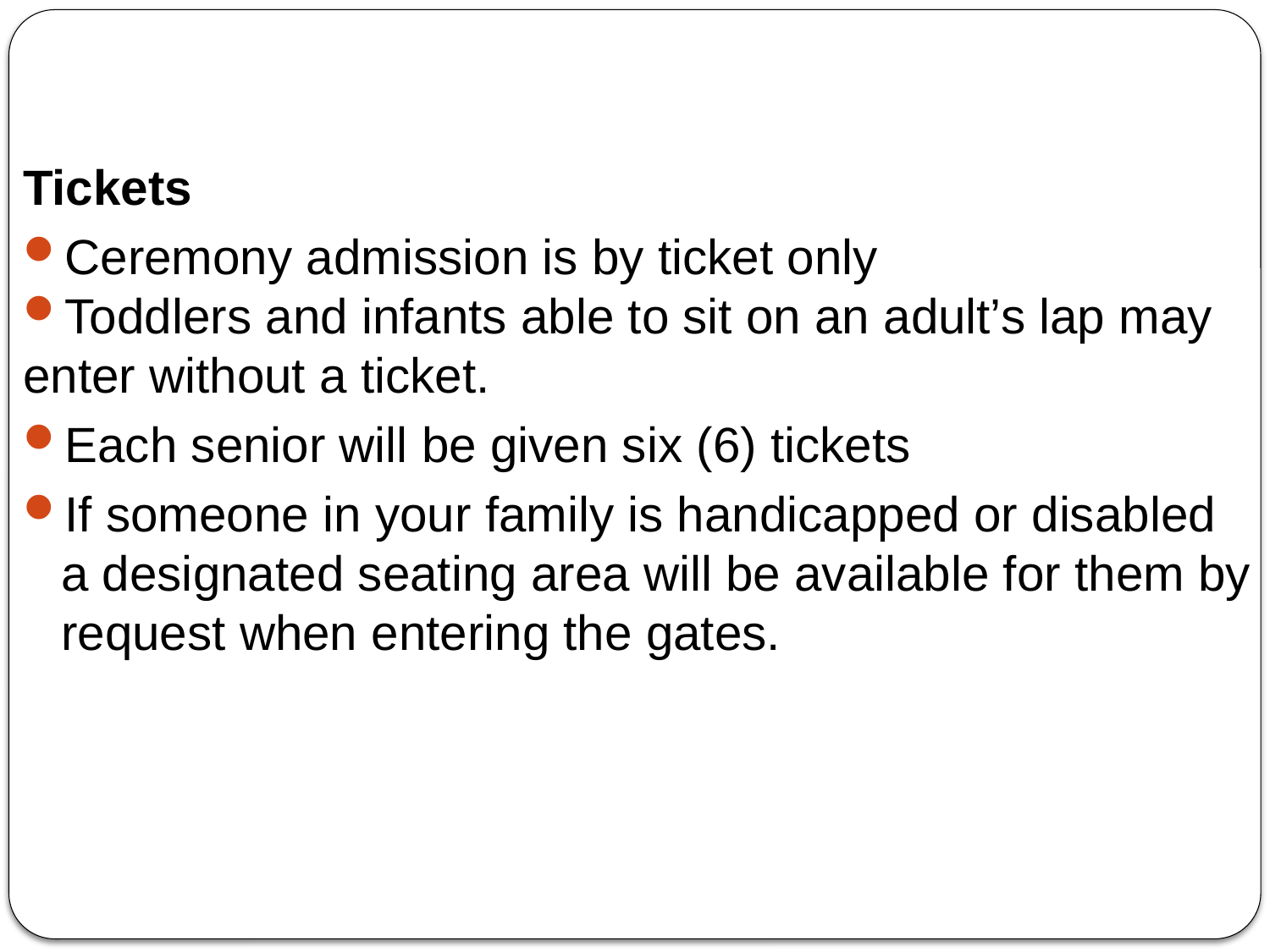

Tickets
Ceremony admission is by ticket only
Toddlers and infants able to sit on an adult’s lap may enter without a ticket.
Each senior will be given six (6) tickets
If someone in your family is handicapped or disabled a designated seating area will be available for them by request when entering the gates.